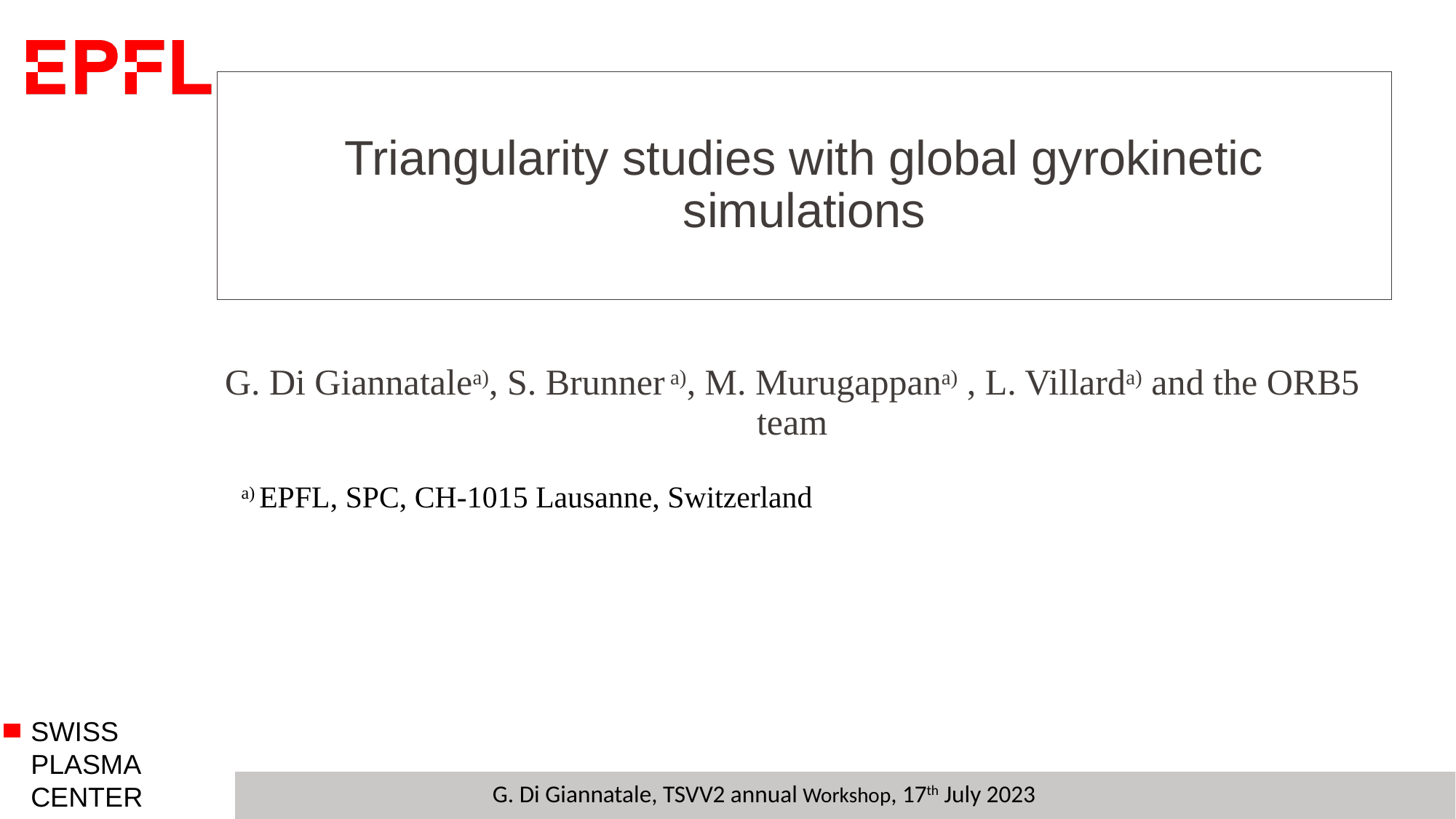

# Triangularity studies with global gyrokinetic simulations
G. Di Giannatalea), S. Brunner a), M. Murugappana) , L. Villarda) and the ORB5 team

a) EPFL, SPC, CH-1015 Lausanne, Switzerland